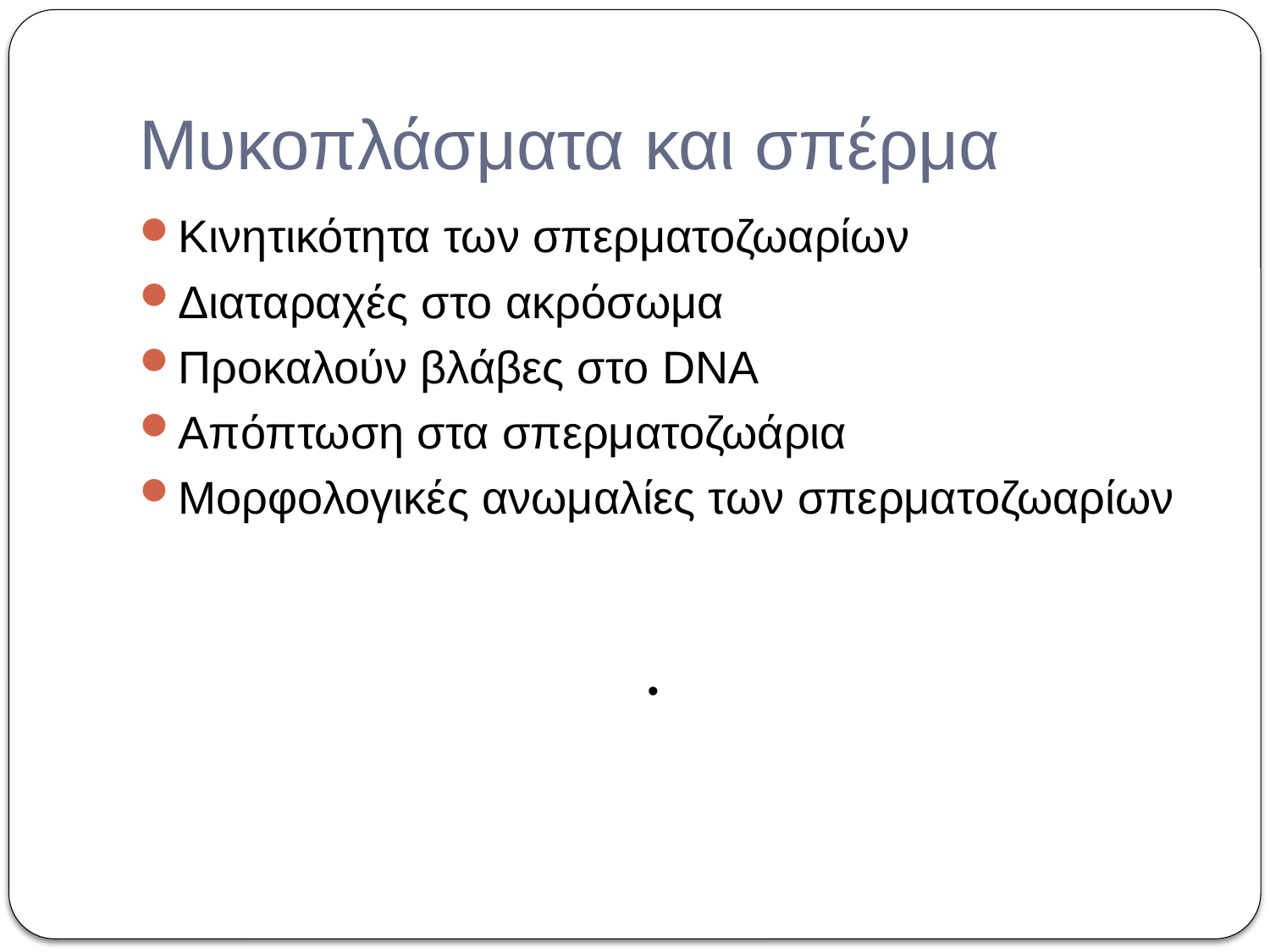

# Μυκοπλάσματα και σπέρμα
Κινητικότητα των σπερματοζωαρίων
Διαταραχές στο ακρόσωμα
Προκαλούν βλάβες στο DNA
Απόπτωση στα σπερματοζωάρια
Μορφολογικές ανωμαλίες των σπερματοζωαρίων

•